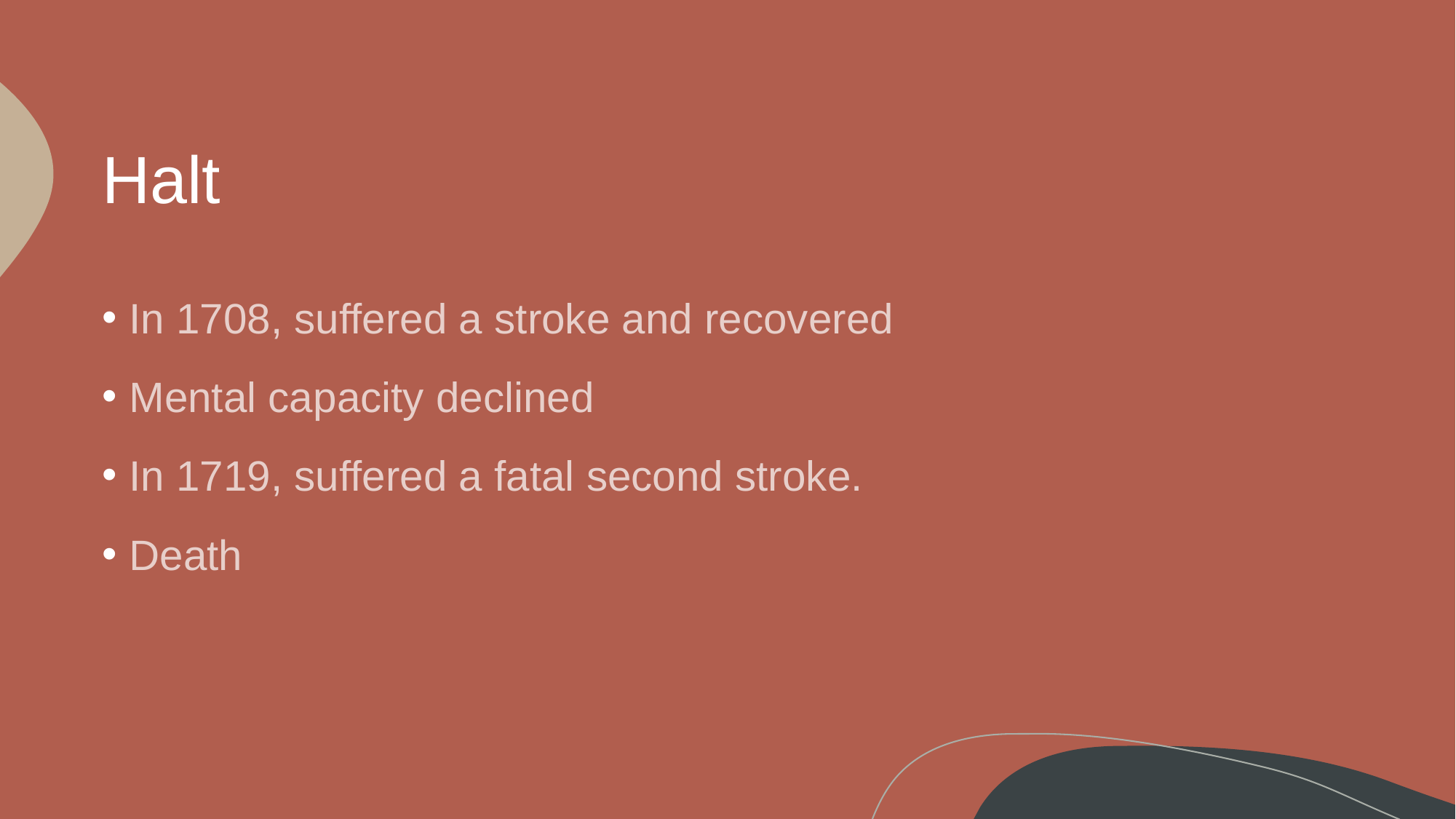

# Halt
In 1708, suffered a stroke and recovered
Mental capacity declined
In 1719, suffered a fatal second stroke.
Death